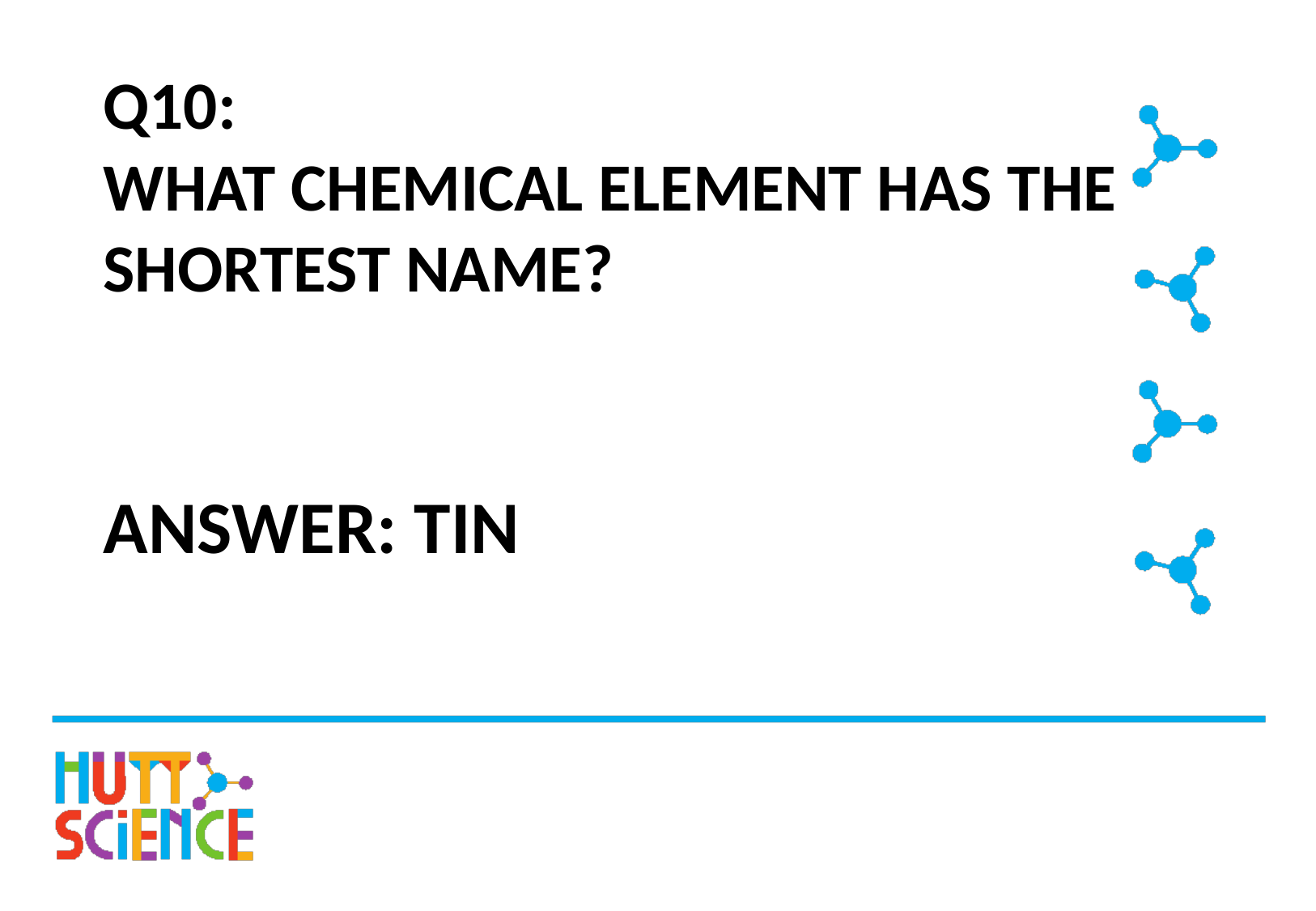

# Q10: WHAT CHEMICAL ELEMENT HAS THE SHORTEST NAME?
ANSWER: TIN